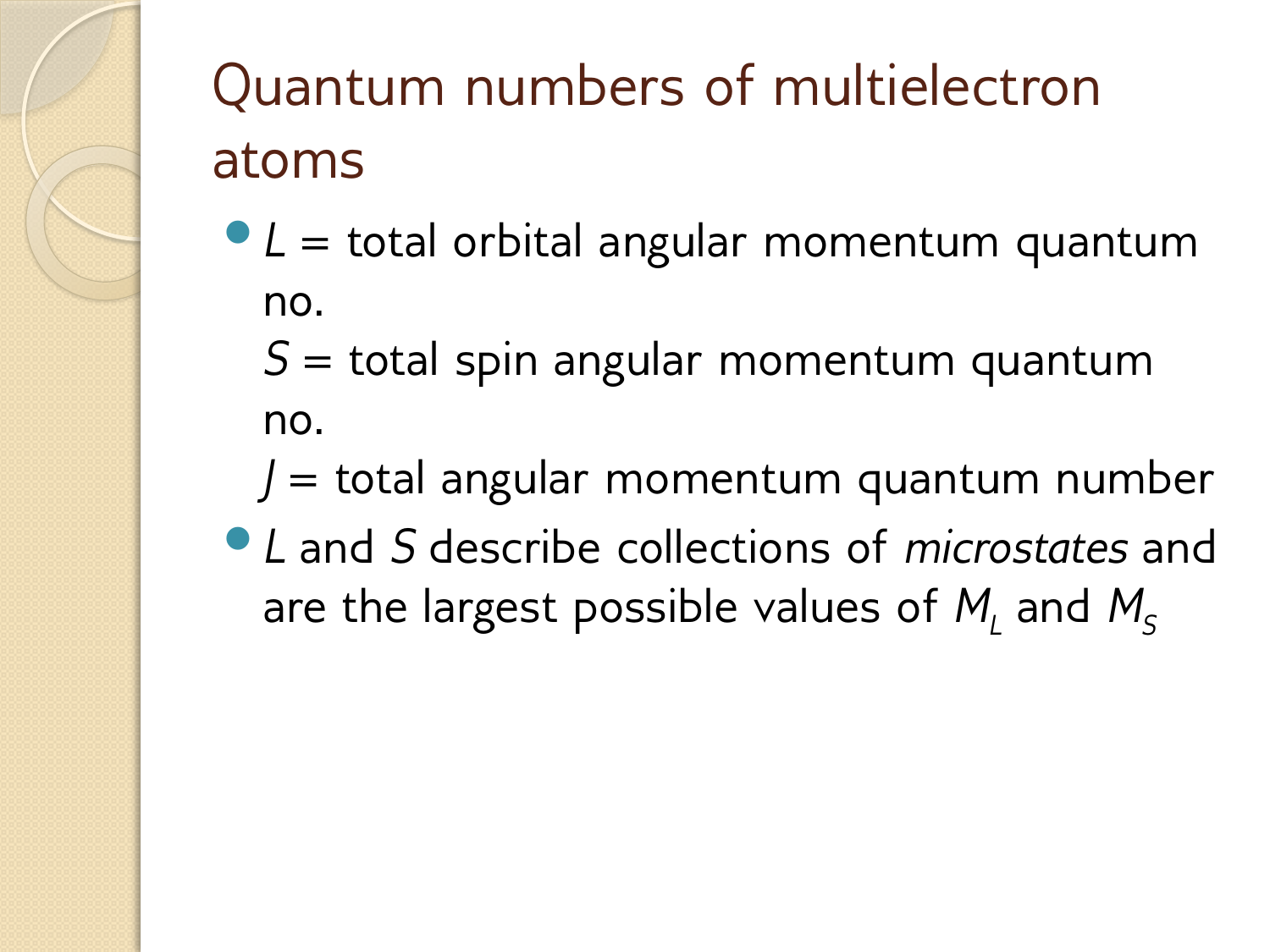

# Quantum numbers of multielectron atoms
L = total orbital angular momentum quantum no.
S = total spin angular momentum quantum no.
J = total angular momentum quantum number
L and S describe collections of microstates and are the largest possible values of ML and MS